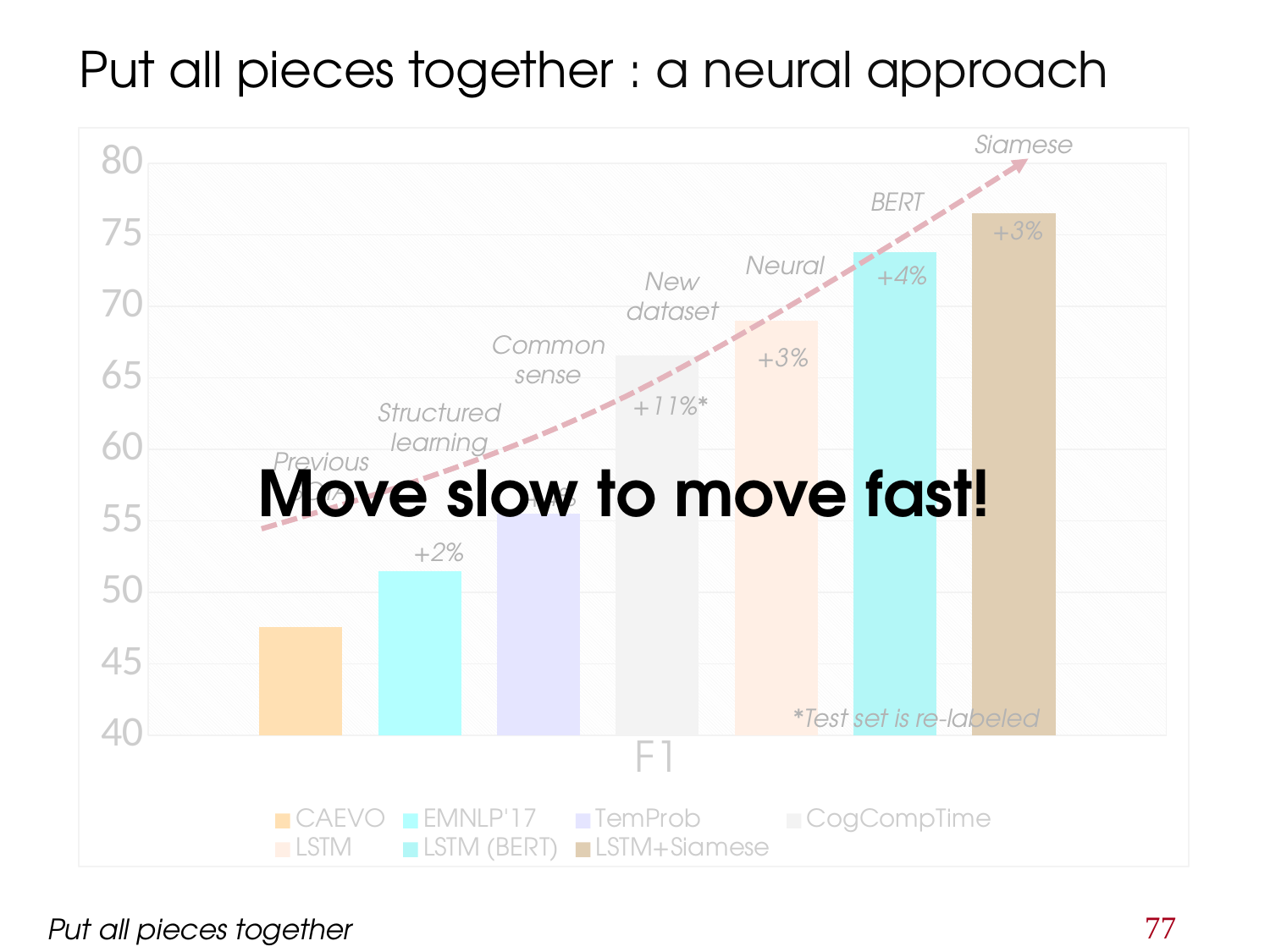

: a neural approach
Put all pieces together
Move slow to move fast!
Siamese
+3%

### Chart

| Category | CAEVO | EMNLP'17 | TemProb | CogCompTime | LSTM | LSTM (BERT) | LSTM+Siamese |
|---|---|---|---|---|---|---|---|
| F1 | 47.6 | 51.5 | 55.5 | 66.6 | 69.0 | 73.8 | 76.5 |
BERT
+4%
Neural
+3%
New dataset
+11%*
Common sense
+4%
Structured learning
+2%
Previous SOTA
*Test set is re-labeled
Put all pieces together